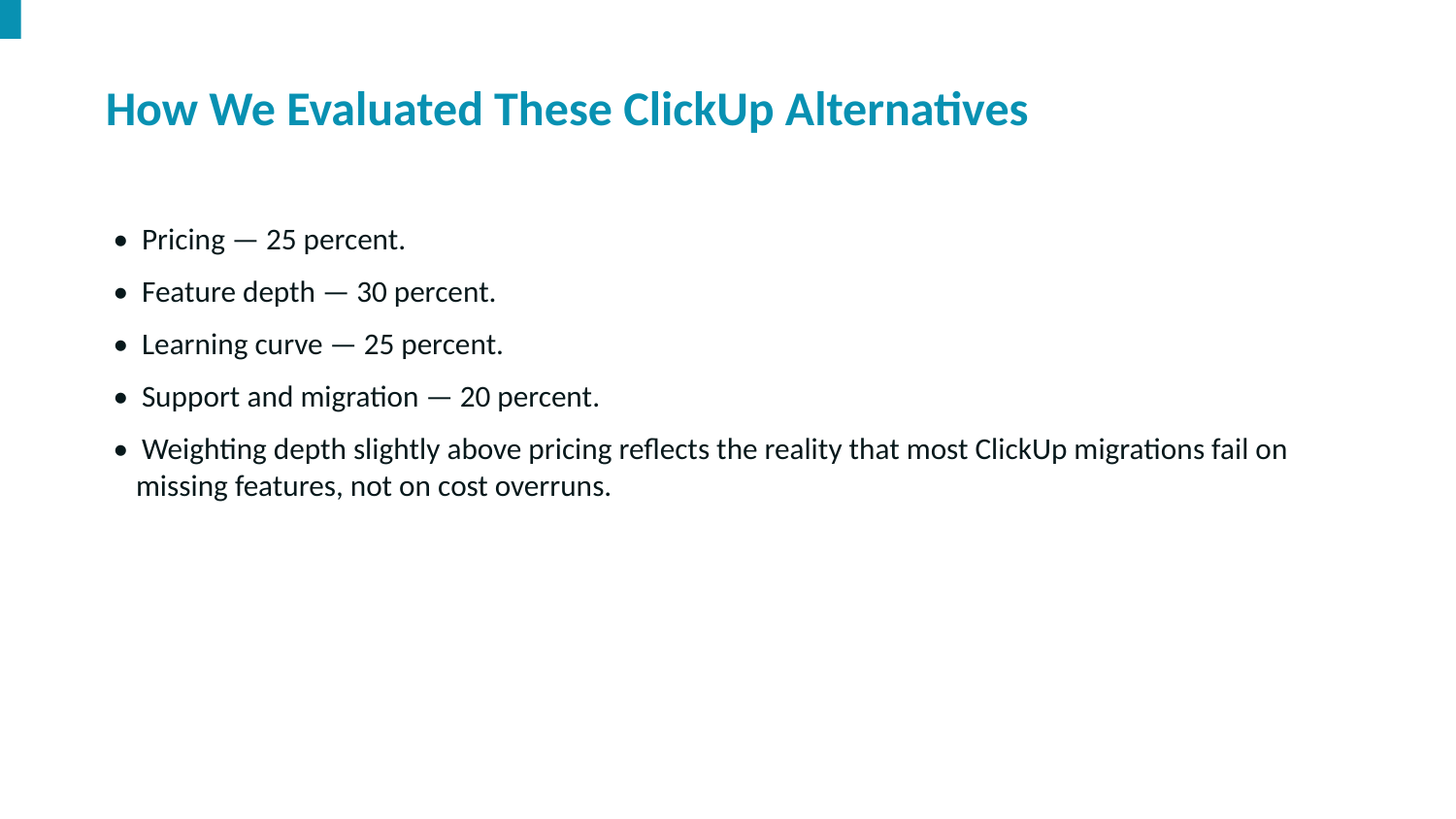

How We Evaluated These ClickUp Alternatives
•  Pricing — 25 percent.
•  Feature depth — 30 percent.
•  Learning curve — 25 percent.
•  Support and migration — 20 percent.
•  Weighting depth slightly above pricing reflects the reality that most ClickUp migrations fail on missing features, not on cost overruns.